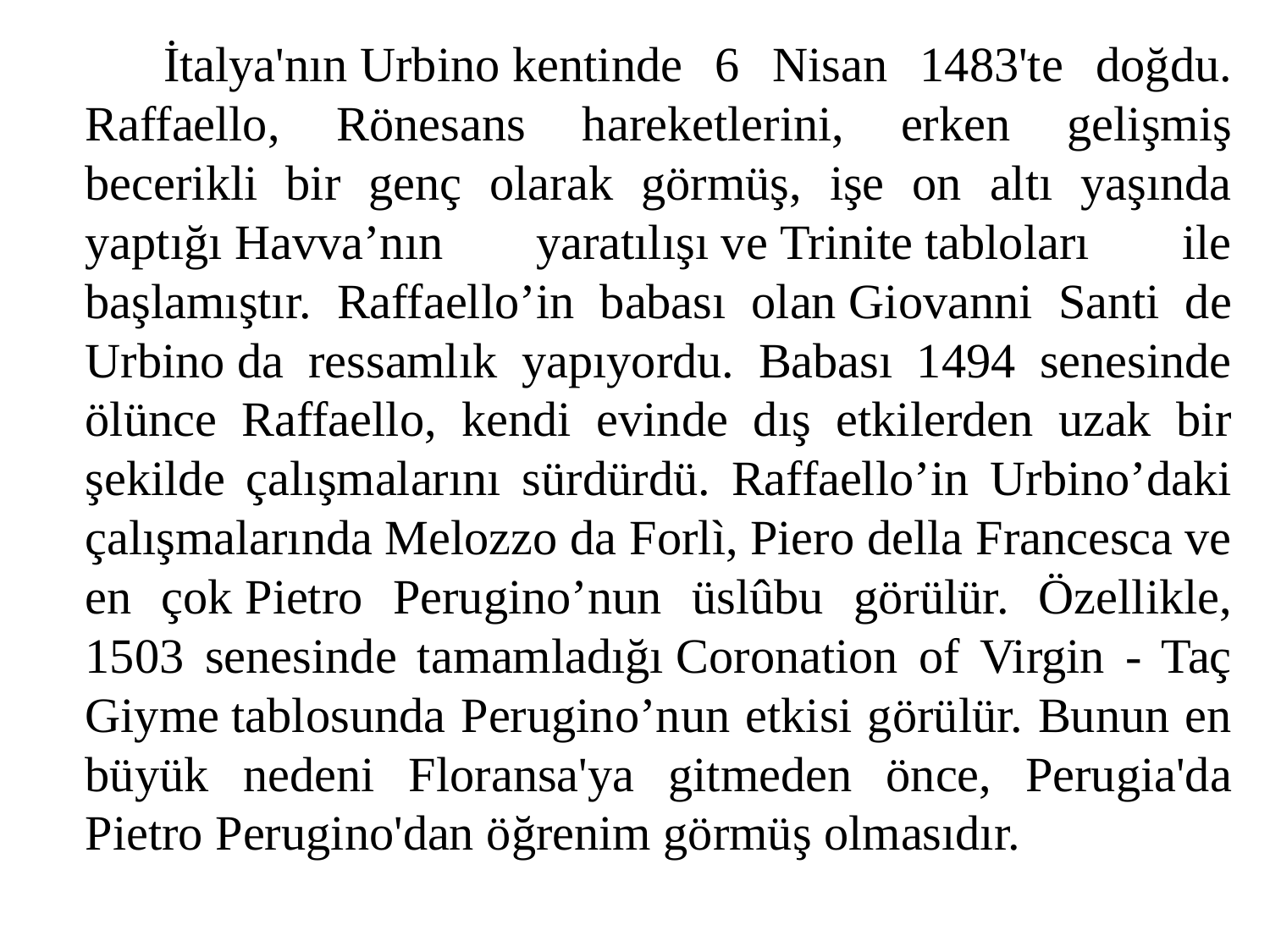

İtalya'nın Urbino kentinde 6 Nisan 1483'te doğdu. Raffaello, Rönesans hareketlerini, erken gelişmiş becerikli bir genç olarak görmüş, işe on altı yaşında yaptığı Havva’nın yaratılışı ve Trinite tabloları ile başlamıştır. Raffaello’in babası olan Giovanni Santi de Urbino da ressamlık yapıyordu. Babası 1494 senesinde ölünce Raffaello, kendi evinde dış etkilerden uzak bir şekilde çalışmalarını sürdürdü. Raffaello’in Urbino’daki çalışmalarında Melozzo da Forlì, Piero della Francesca ve en çok Pietro Perugino’nun üslûbu görülür. Özellikle, 1503 senesinde tamamladığı Coronation of Virgin - Taç Giyme tablosunda Perugino’nun etkisi görülür. Bunun en büyük nedeni Floransa'ya gitmeden önce, Perugia'da Pietro Perugino'dan öğrenim görmüş olmasıdır.